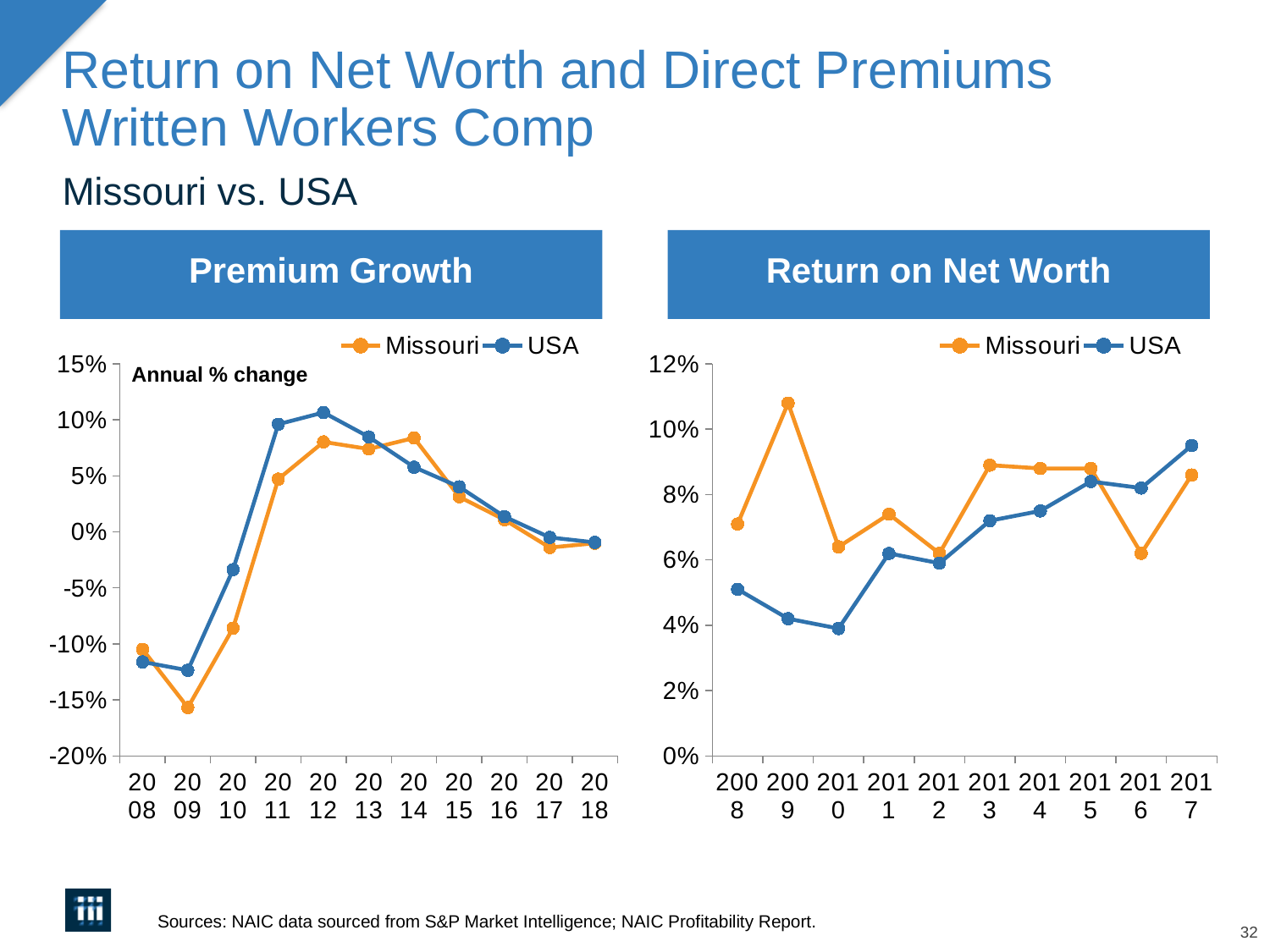

# Return on Net Worth and Direct Premiums Written Workers Comp
Missouri vs. USA
Premium Growth
Return on Net Worth

### Chart

| Category | Missouri | USA |
|---|---|---|
| 2008 | -0.10484610942960115 | -0.11611486372384794 |
| 2009 | -0.15680914728168405 | -0.12356223639568076 |
| 2010 | -0.08591131052450063 | -0.0336787708005174 |
| 2011 | 0.047136655048396925 | 0.09613079964973248 |
| 2012 | 0.0803577288126589 | 0.1066349532518216 |
| 2013 | 0.07402896214729626 | 0.08481835349521916 |
| 2014 | 0.08387038712918593 | 0.05784257165773021 |
| 2015 | 0.03133365297917079 | 0.0402558000585751 |
| 2016 | 0.010825903357884137 | 0.013655175428736843 |
| 2017 | -0.01394720662847082 | -0.004919212199536727 |
| 2018 | -0.010097839674750864 | -0.009380108215540028 |

### Chart

| Category | Missouri | USA |
|---|---|---|
| 2008 | 0.071 | 0.051 |
| 2009 | 0.108 | 0.042 |
| 2010 | 0.064 | 0.039 |
| 2011 | 0.074 | 0.062 |
| 2012 | 0.062 | 0.059000000000000004 |
| 2013 | 0.089 | 0.07200000000000001 |
| 2014 | 0.088 | 0.075 |
| 2015 | 0.088 | 0.084 |
| 2016 | 0.062 | 0.08199999999999999 |
| 2017 | 0.086 | 0.095 |
Annual % change
Sources: NAIC data sourced from S&P Market Intelligence; NAIC Profitability Report.